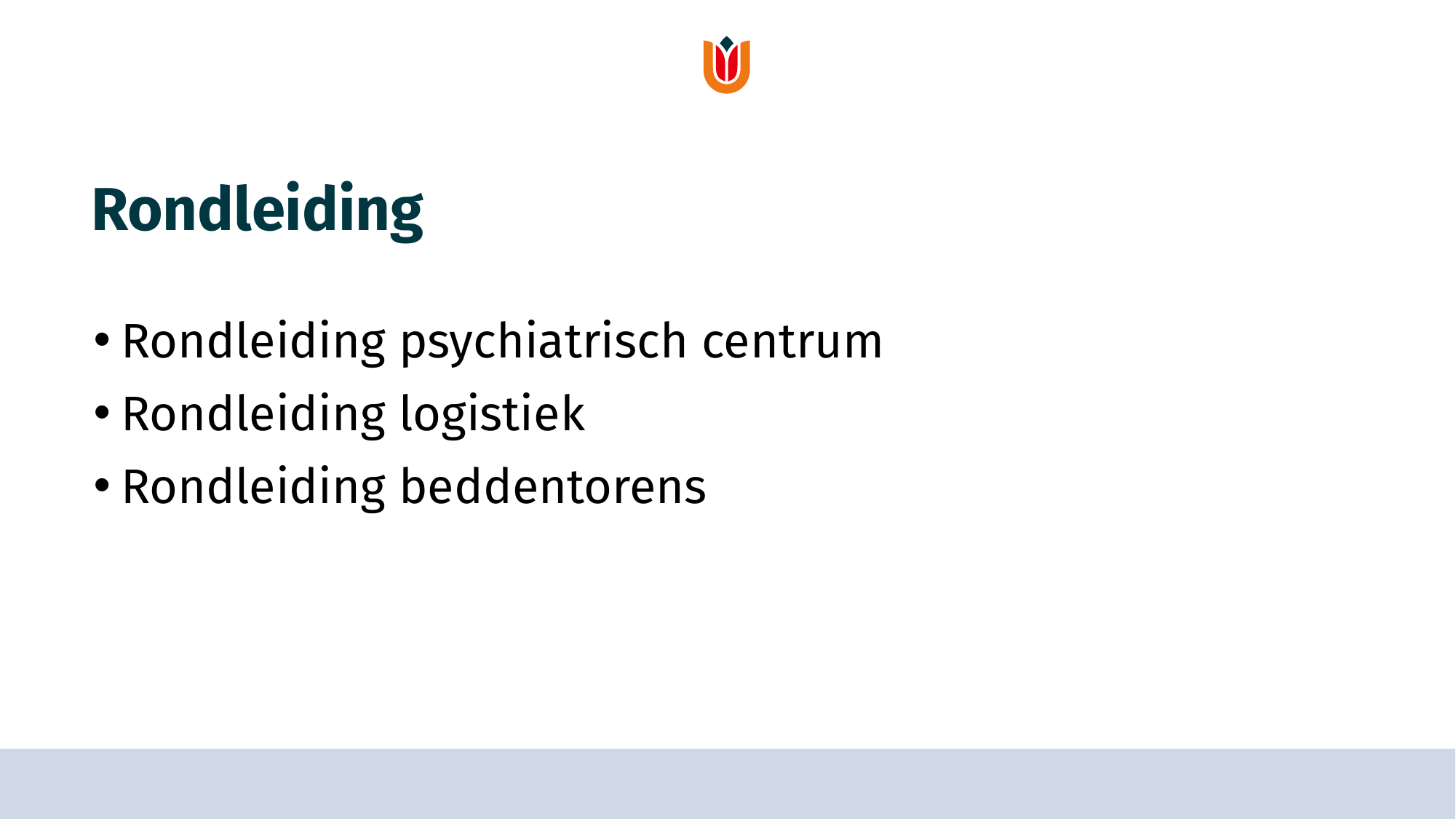

# Rondleiding
Rondleiding psychiatrisch centrum
Rondleiding logistiek
Rondleiding beddentorens